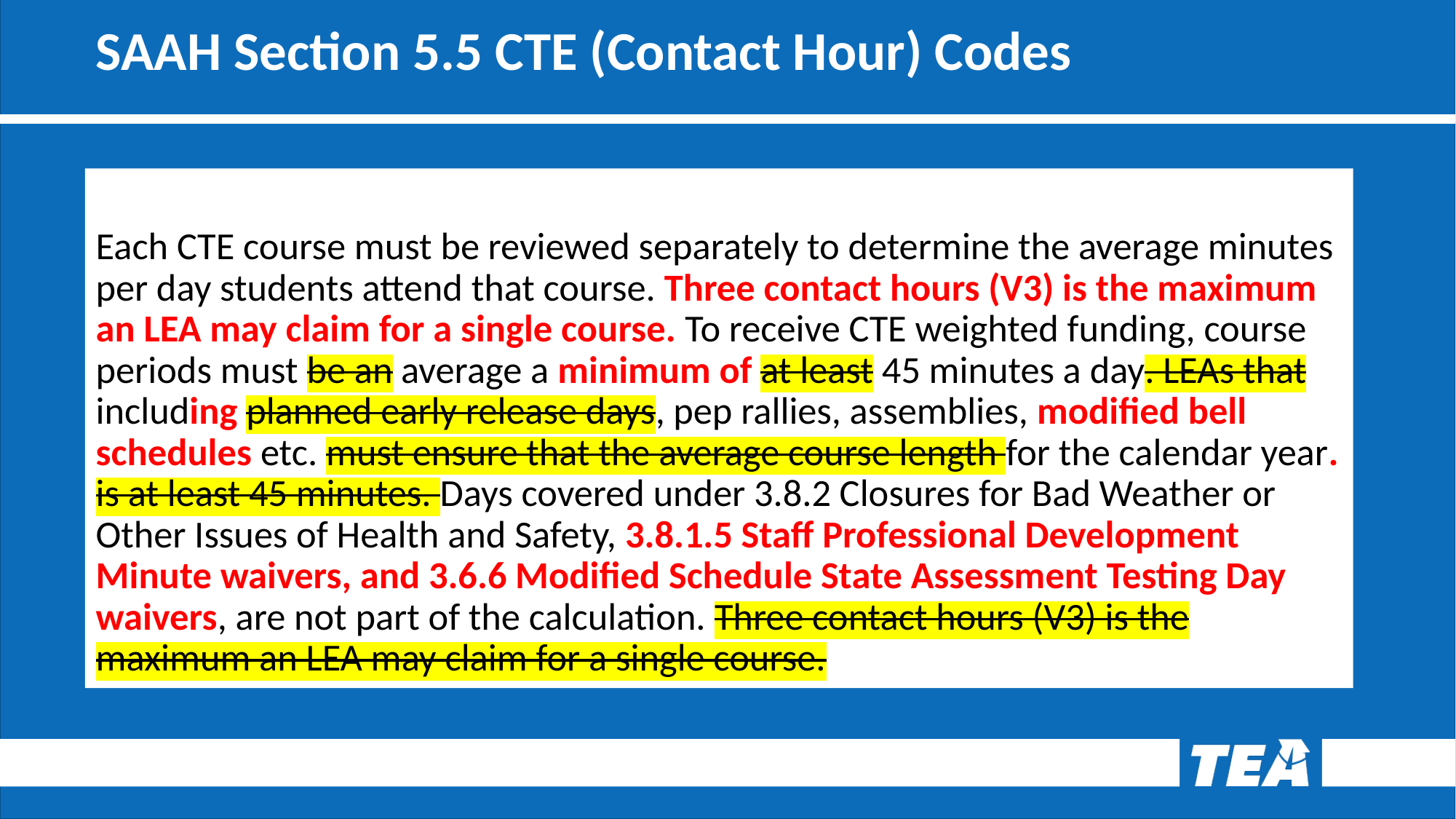

# SAAH Section 5.5 CTE (Contact Hour) Codes

Each CTE course must be reviewed separately to determine the average minutes per day students attend that course. Three contact hours (V3) is the maximum an LEA may claim for a single course. To receive CTE weighted funding, course periods must be an average a minimum of at least 45 minutes a day. LEAs that including planned early release days, pep rallies, assemblies, modified bell schedules etc. must ensure that the average course length for the calendar year. is at least 45 minutes. Days covered under 3.8.2 Closures for Bad Weather or Other Issues of Health and Safety, 3.8.1.5 Staff Professional Development Minute waivers, and 3.6.6 Modified Schedule State Assessment Testing Day waivers, are not part of the calculation. Three contact hours (V3) is the maximum an LEA may claim for a single course.